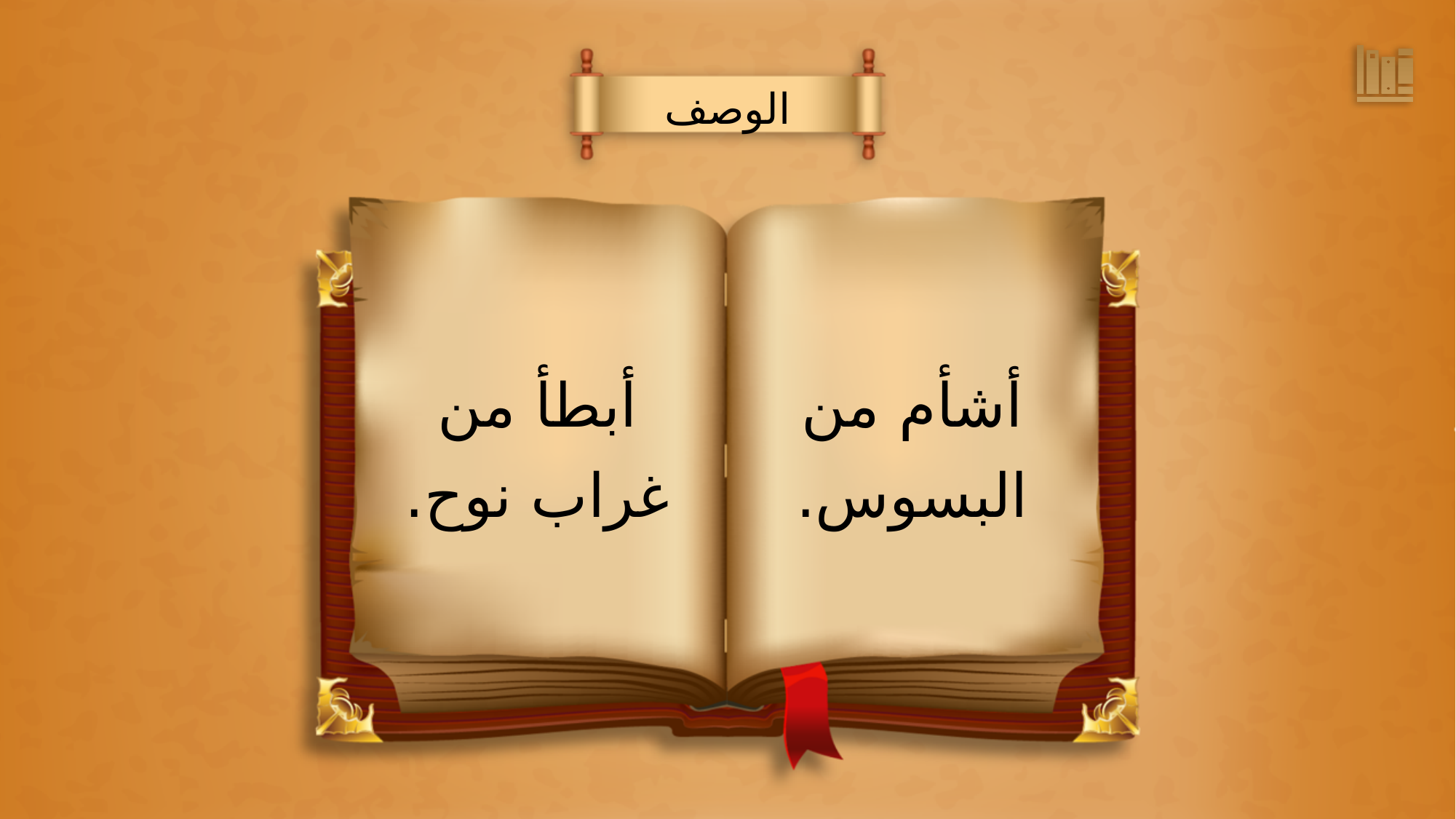

الوصف
أشأم من
البسوس.
أبطأ من
غراب نوح.